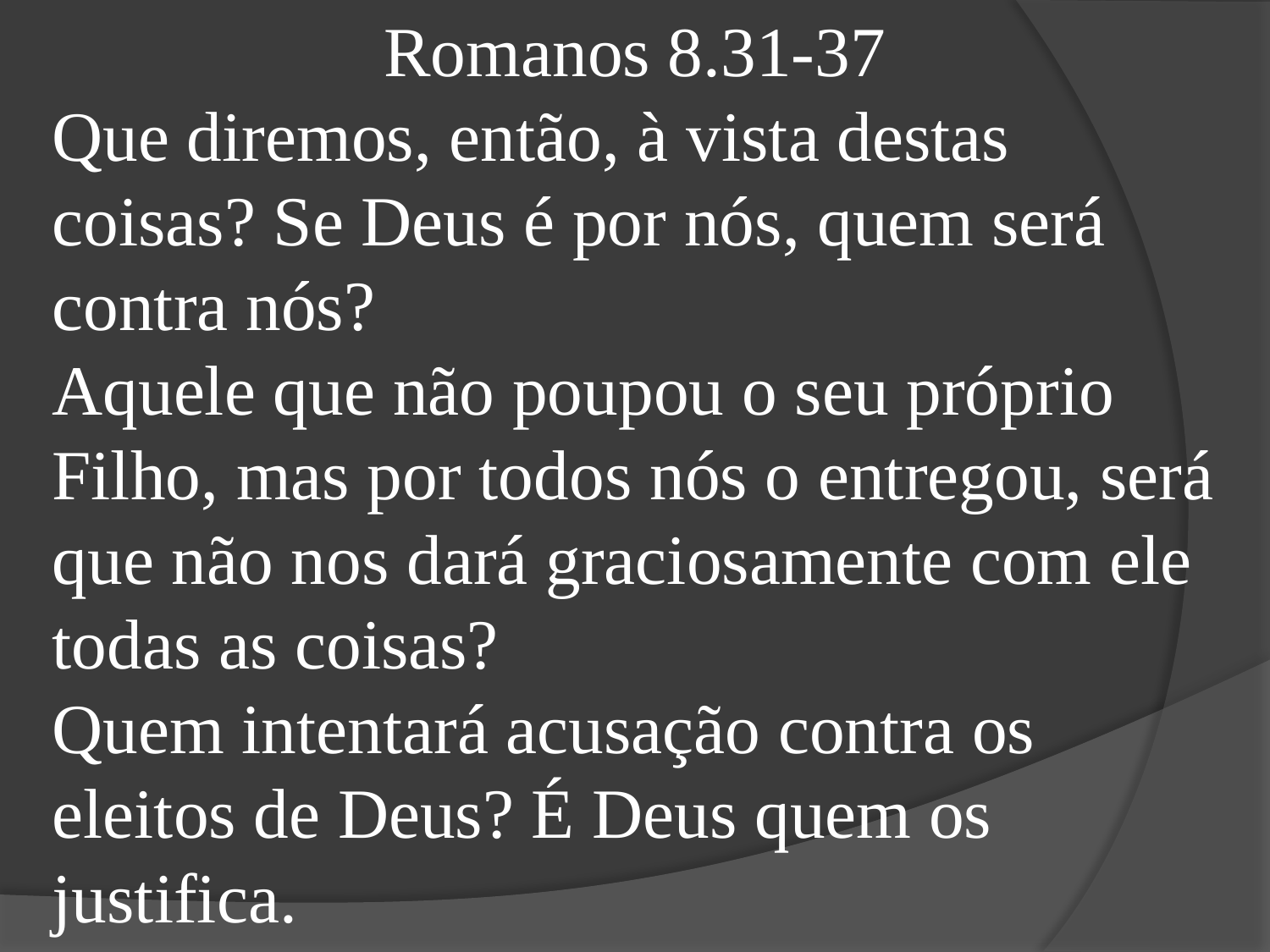

Romanos 8.31-37
Que diremos, então, à vista destas coisas? Se Deus é por nós, quem será contra nós?
Aquele que não poupou o seu próprio Filho, mas por todos nós o entregou, será que não nos dará graciosamente com ele todas as coisas?
Quem intentará acusação contra os eleitos de Deus? É Deus quem os justifica.